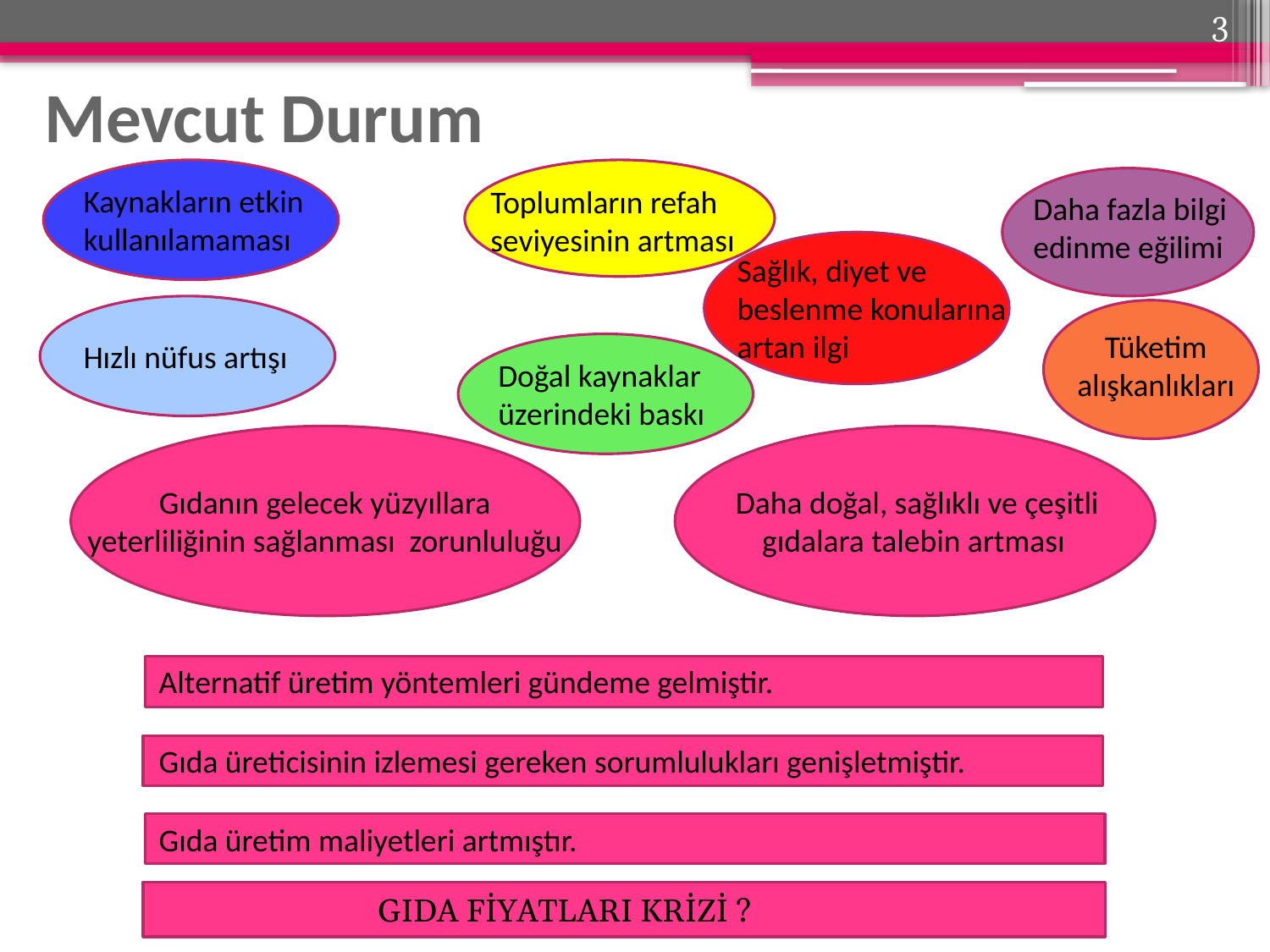

3
Mevcut Durum

Kaynakların etkin kullanılamaması
Toplumların refah seviyesinin artması
Daha fazla bilgi edinme eğilimi

Sağlık, diyet ve beslenme konularına artan ilgi

Tüketim alışkanlıkları
Hızlı nüfus artışı

Doğal kaynaklar üzerindeki baskı

Gıdanın gelecek yüzyıllara yeterliliğinin sağlanması  zorunluluğu

Daha doğal, sağlıklı ve çeşitli gıdalara talebin artması

Alternatif üretim yöntemleri gündeme gelmiştir.

Gıda üreticisinin izlemesi gereken sorumlulukları genişletmiştir.

Gıda üretim maliyetleri artmıştır.

GIDA FİYATLARI KRİZİ ?